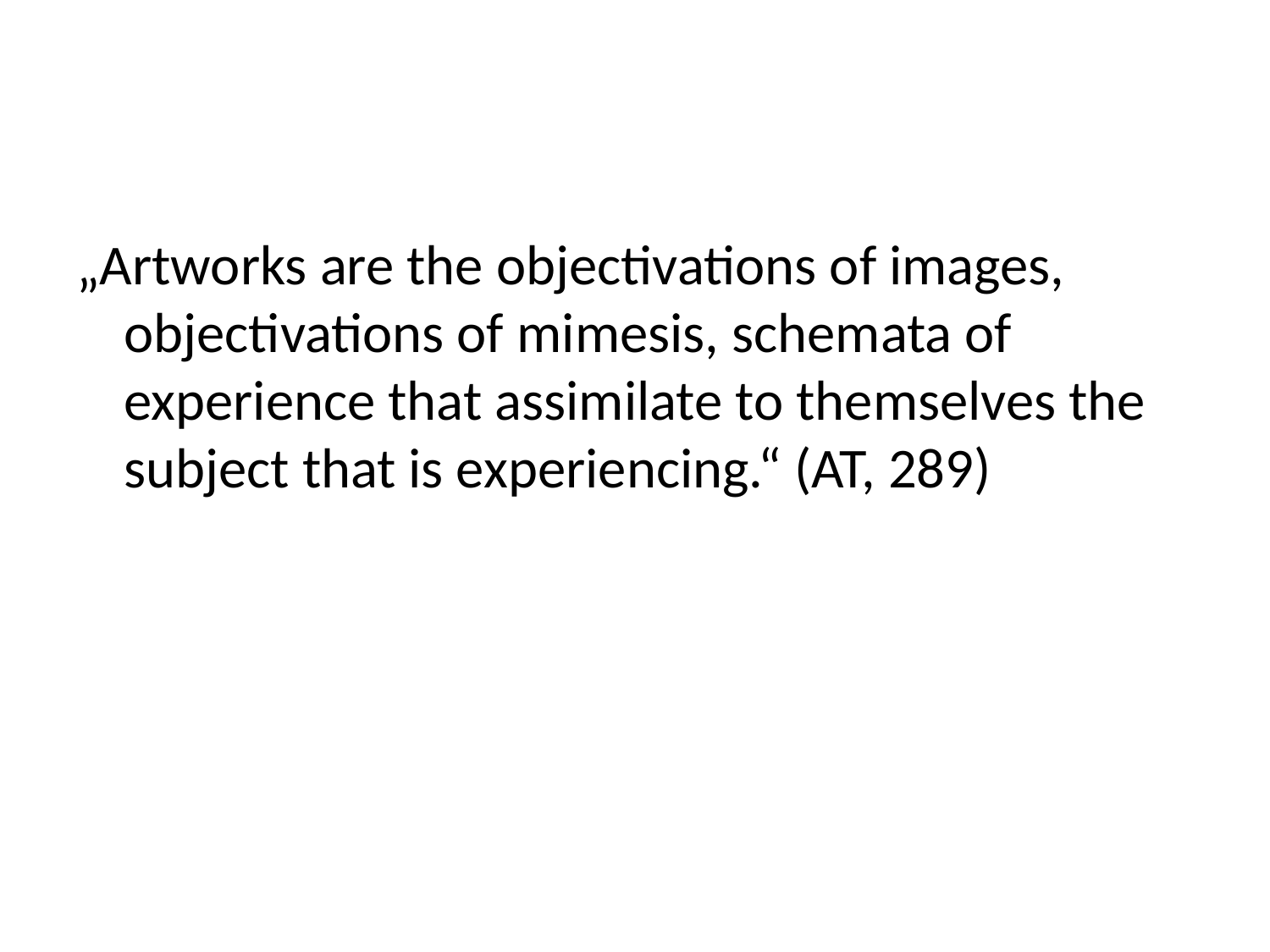

#
„Artworks are the objectivations of images, objectivations of mimesis, schemata of experience that assimilate to themselves the subject that is experiencing.“ (AT, 289)